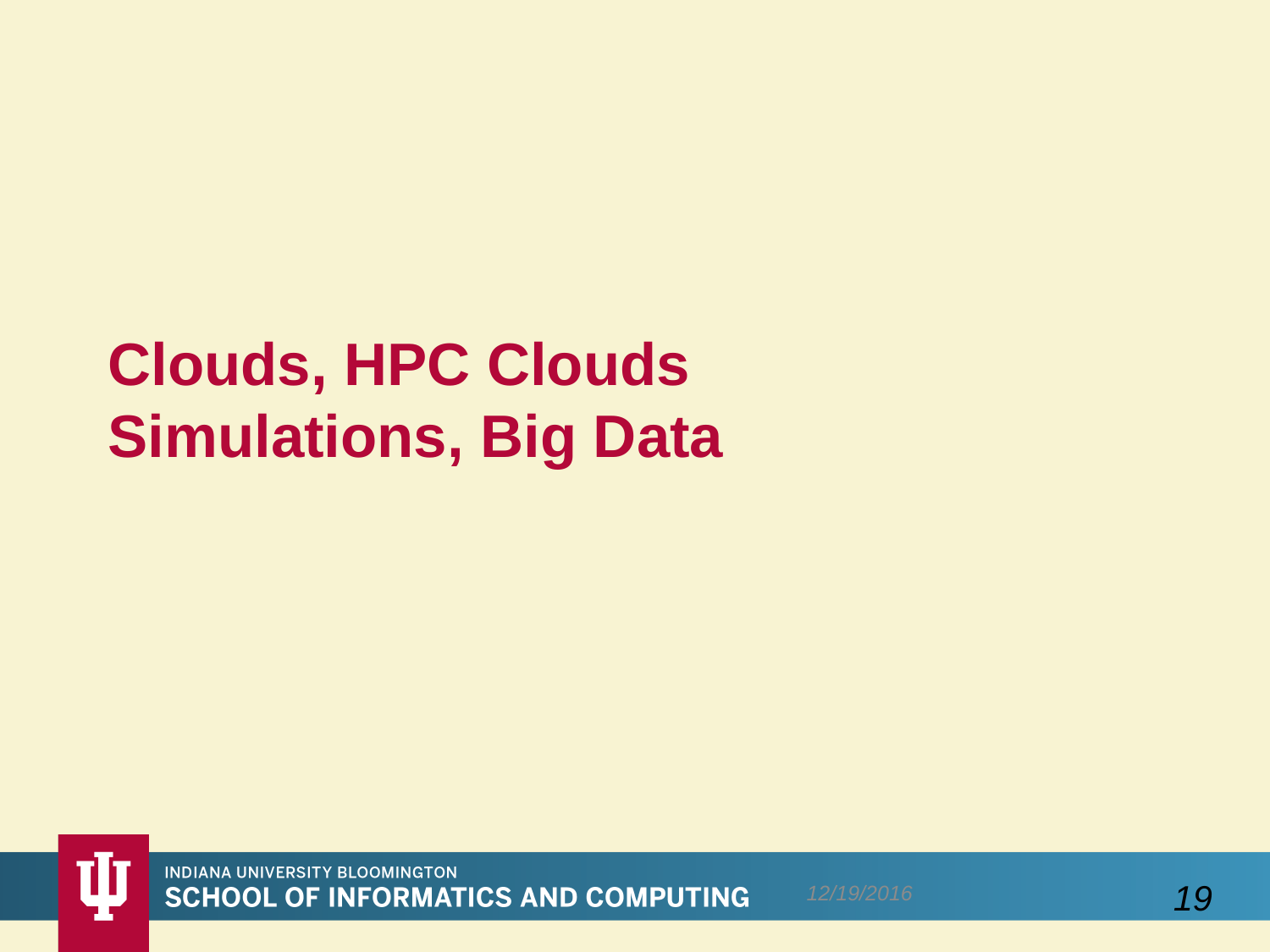

# Clouds, HPC Clouds Simulations, Big Data

12/19/2016
19